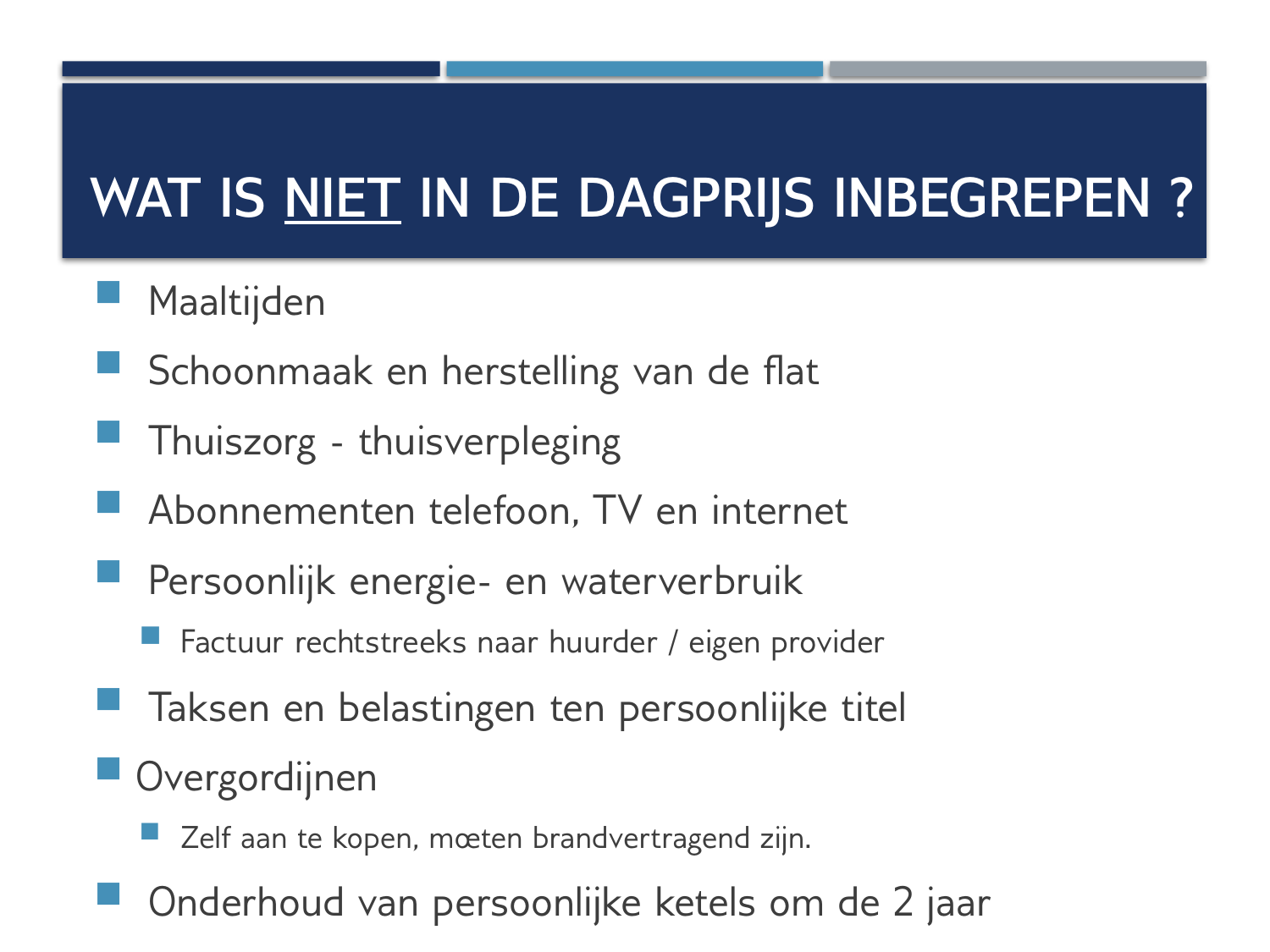

# Wat is niet in de dagprijs inbegrepen ?
 Maaltijden
 Schoonmaak en herstelling van de flat
 Thuiszorg - thuisverpleging
 Abonnementen telefoon, TV en internet
 Persoonlijk energie- en waterverbruik
Factuur rechtstreeks naar huurder / eigen provider
 Taksen en belastingen ten persoonlijke titel
Overgordijnen
Zelf aan te kopen, moeten brandvertragend zijn.
 Onderhoud van persoonlijke ketels om de 2 jaar